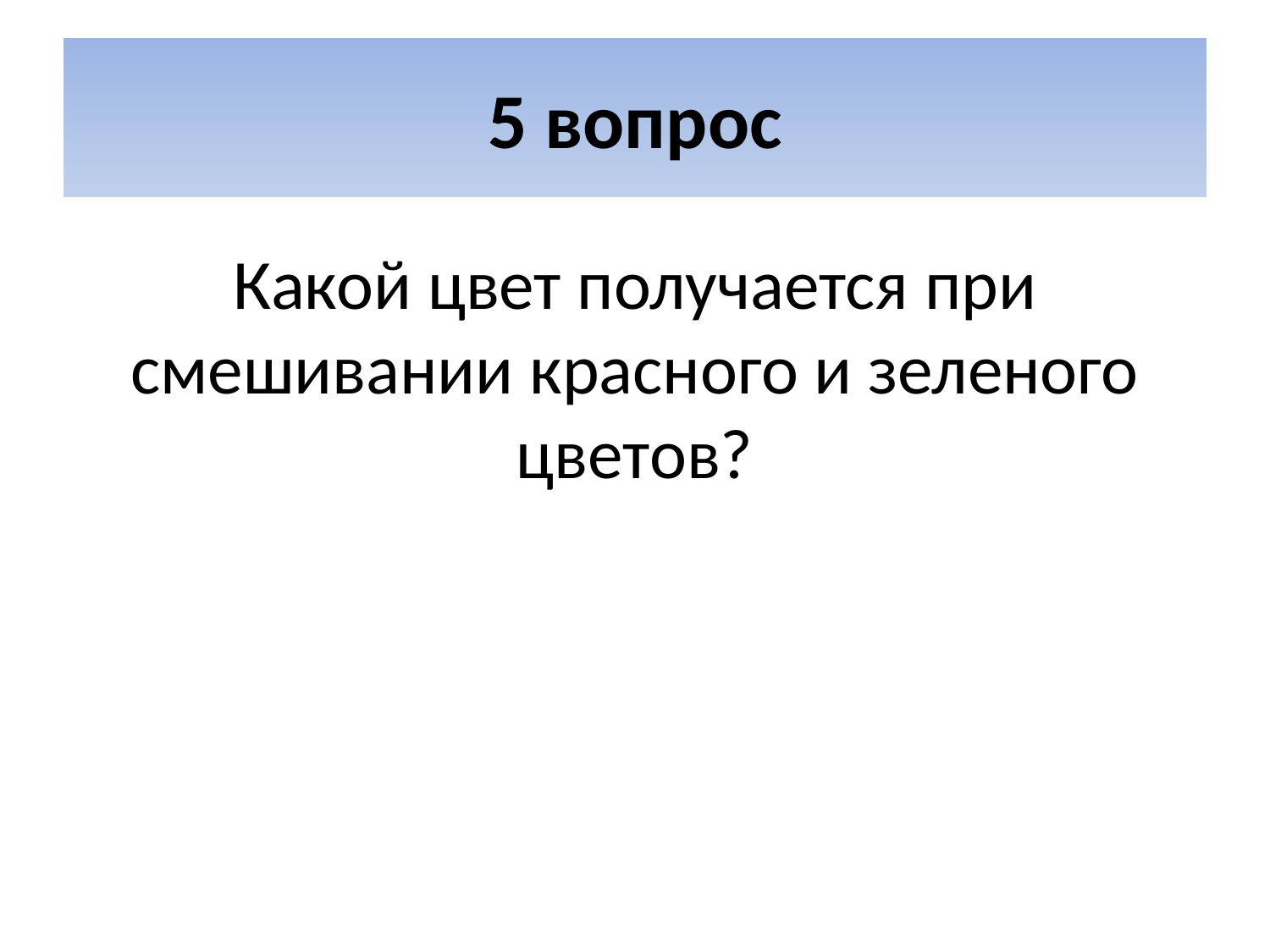

# 5 вопрос
Какой цвет получается при смешивании красного и зеленого цветов?